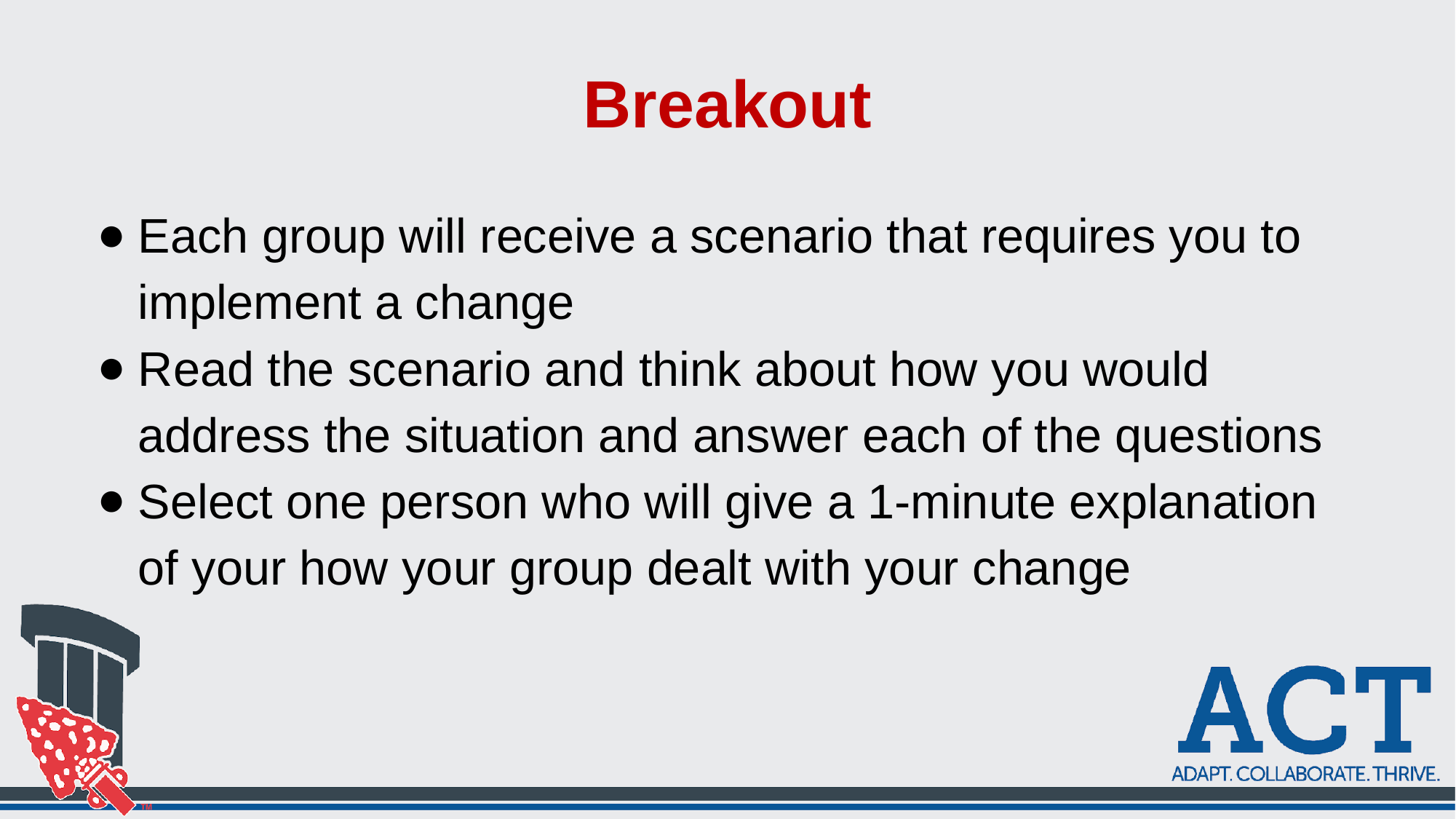

# Breakout
Each group will receive a scenario that requires you to implement a change
Read the scenario and think about how you would address the situation and answer each of the questions
Select one person who will give a 1-minute explanation of your how your group dealt with your change